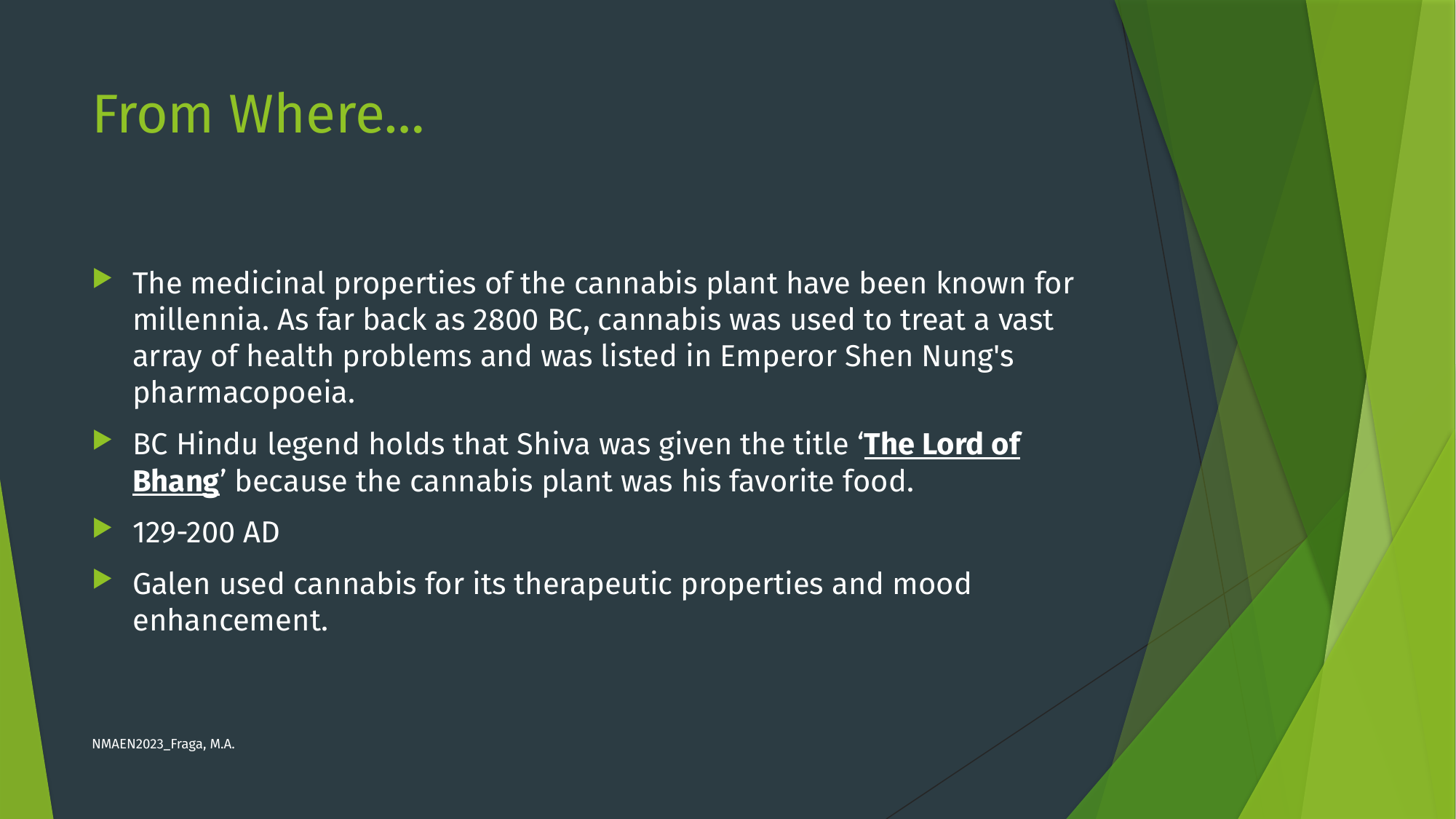

# From Where…
The medicinal properties of the cannabis plant have been known for millennia. As far back as 2800 BC, cannabis was used to treat a vast array of health problems and was listed in Emperor Shen Nung's pharmacopoeia.
BC Hindu legend holds that Shiva was given the title ‘The Lord of Bhang’ because the cannabis plant was his favorite food.
129-200 AD
Galen used cannabis for its therapeutic properties and mood enhancement.
NMAEN2023_Fraga, M.A.